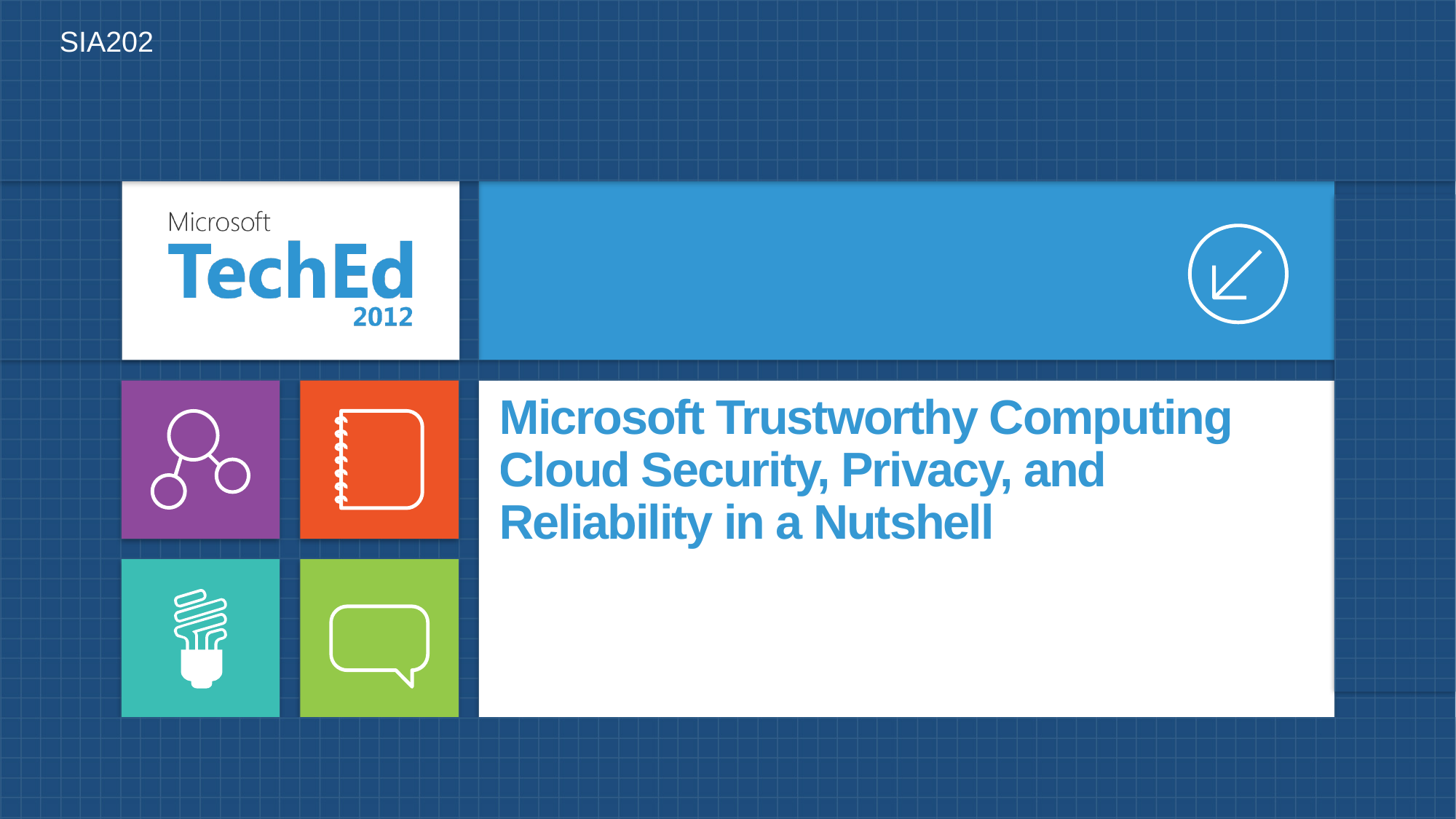

SIA202
# Microsoft Trustworthy Computing Cloud Security, Privacy, and Reliability in a Nutshell